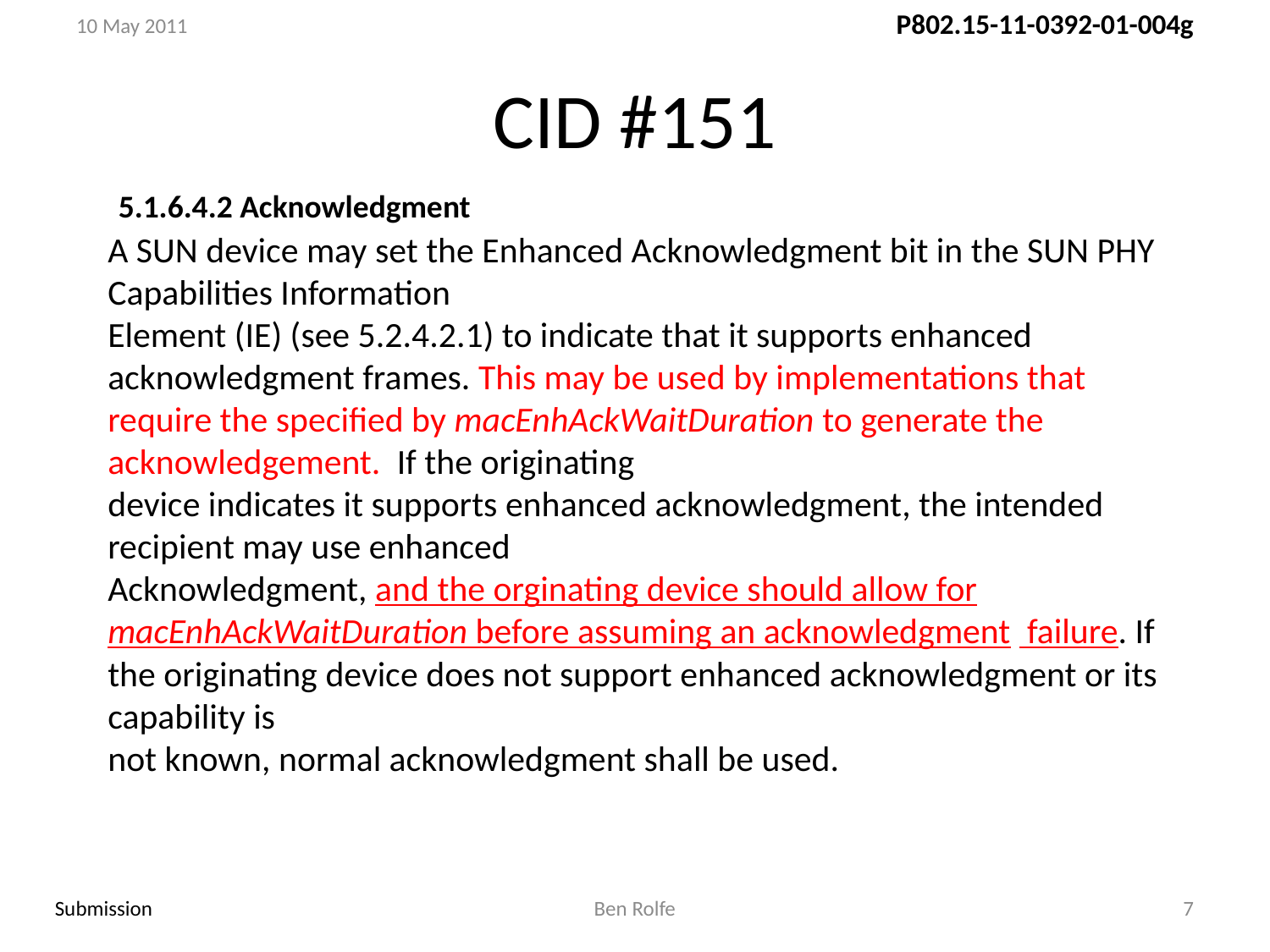

10 May 2011
# CID #151
5.1.6.4.2 Acknowledgment
A SUN device may set the Enhanced Acknowledgment bit in the SUN PHY Capabilities Information
Element (IE) (see 5.2.4.2.1) to indicate that it supports enhanced acknowledgment frames. This may be used by implementations that require the specified by macEnhAckWaitDuration to generate the acknowledgement.  If the originating
device indicates it supports enhanced acknowledgment, the intended recipient may use enhanced
Acknowledgment, and the orginating device should allow for macEnhAckWaitDuration before assuming an acknowledgment  failure. If the originating device does not support enhanced acknowledgment or its capability is
not known, normal acknowledgment shall be used.
Ben Rolfe
7